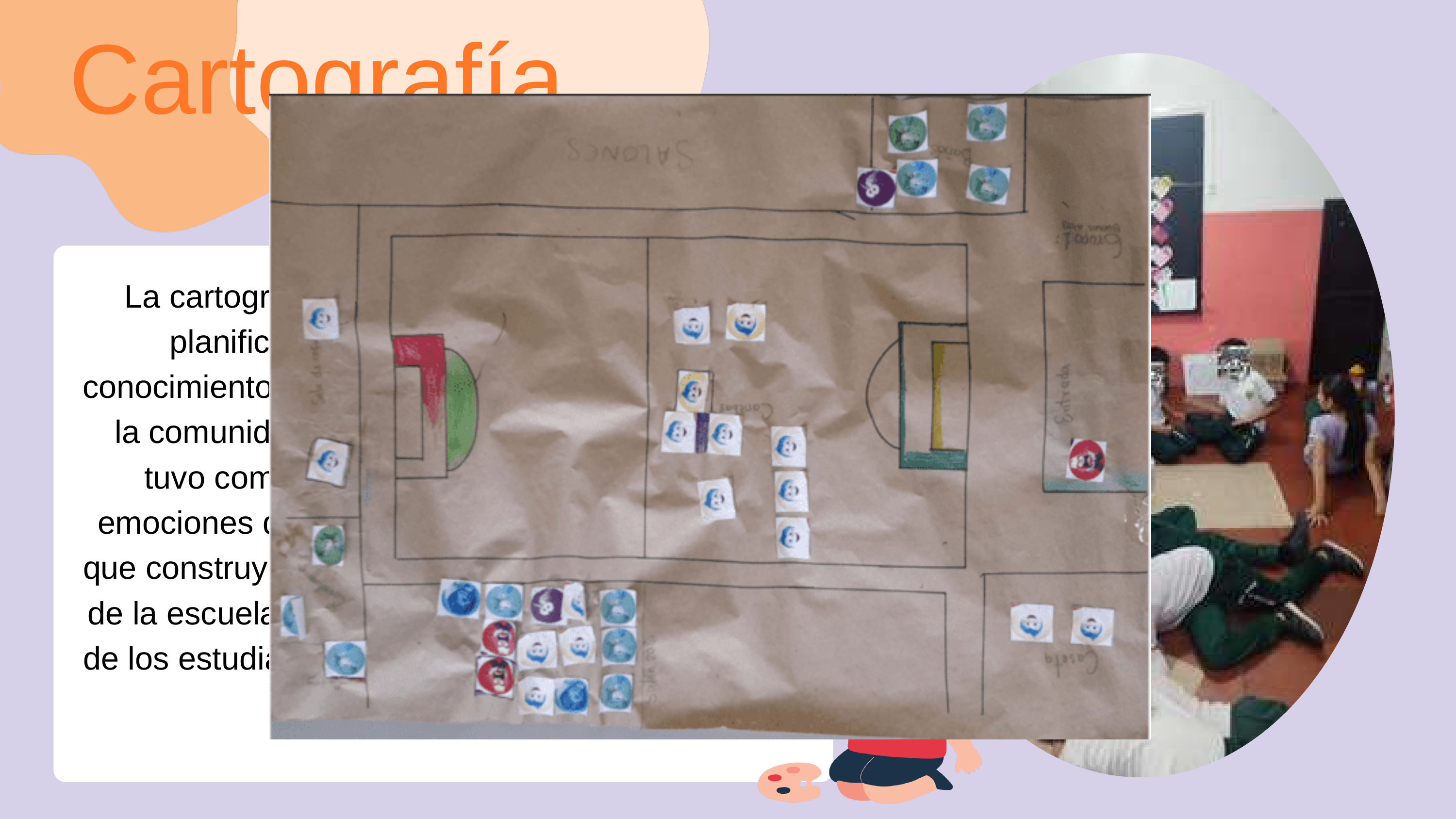

Cartografía

social

La cartografía social es “una herramienta de planificación, que permite construir un conocimiento integral de un territorio, acercando a la comunidad a su espacio”. En este proyecto tuvo como objetivo la identificación de las emociones que surgen a partir de las relaciones que construyen los niños y niñas con los espacios de la escuela y recopilar las dinámicas cotidianas de los estudiantes con los diferentes actores de la escuela.